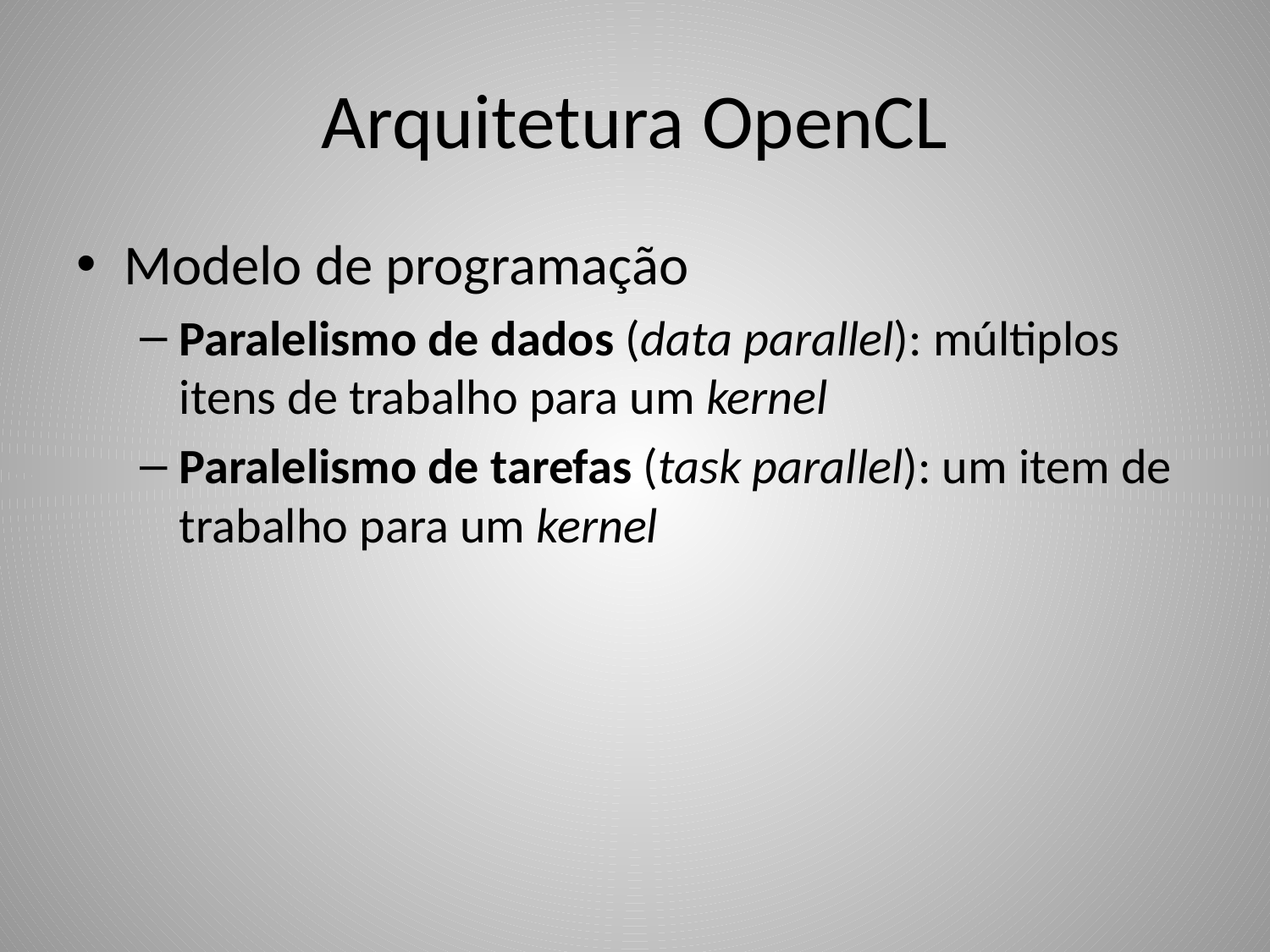

# Arquitetura OpenCL
Modelo de programação
Paralelismo de dados (data parallel): múltiplos itens de trabalho para um kernel
Paralelismo de tarefas (task parallel): um item de trabalho para um kernel